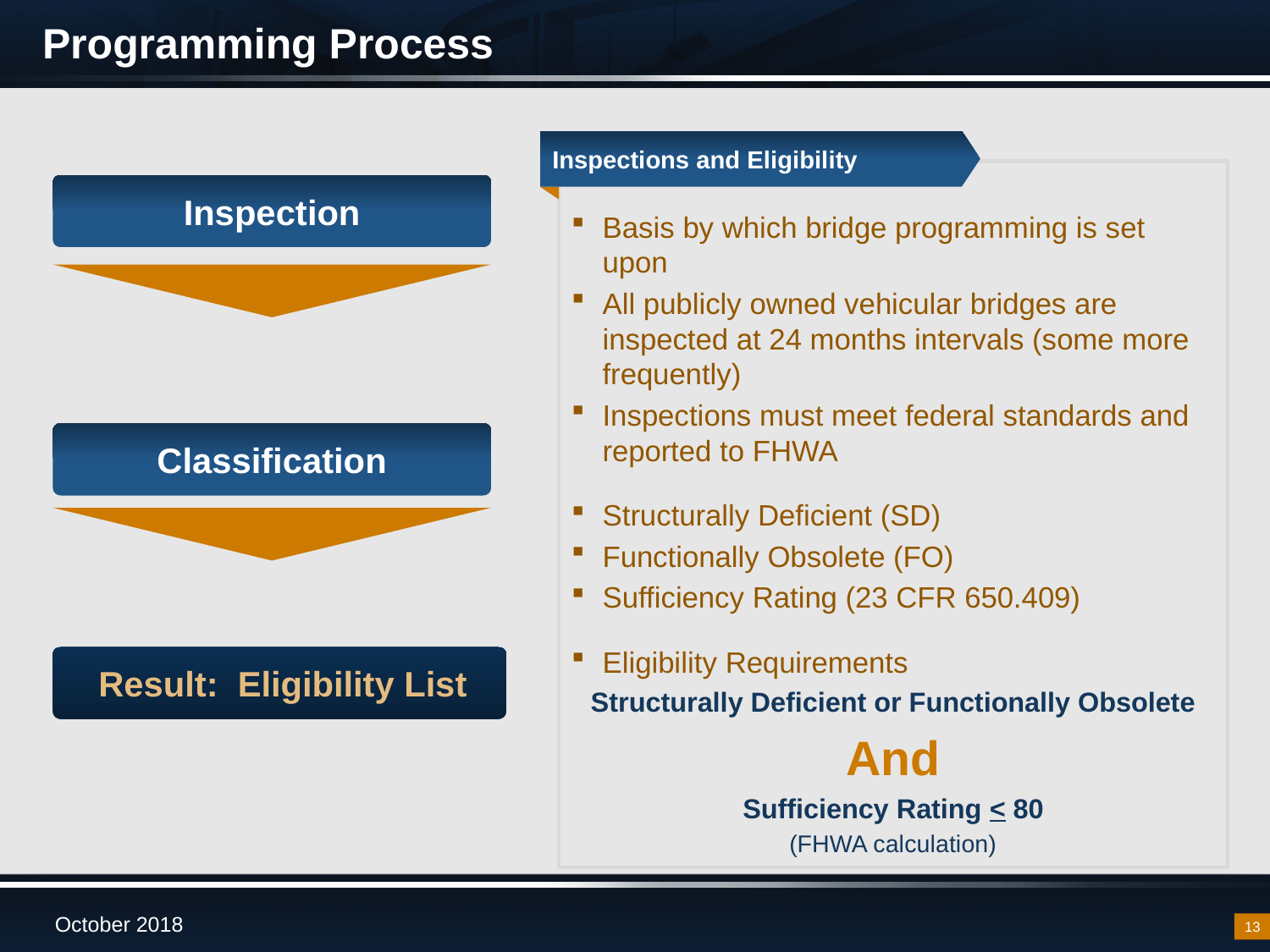

# Programming Process
Inspections and Eligibility

Basis by which bridge programming is set upon
All publicly owned vehicular bridges are inspected at 24 months intervals (some more frequently)
Inspections must meet federal standards and reported to FHWA

Structurally Deficient (SD)
Functionally Obsolete (FO)
Sufficiency Rating (23 CFR 650.409)

Eligibility Requirements
Structurally Deficient or Functionally Obsolete
And
Sufficiency Rating < 80
(FHWA calculation)

Inspection

Classification

Result:  Eligibility List
13